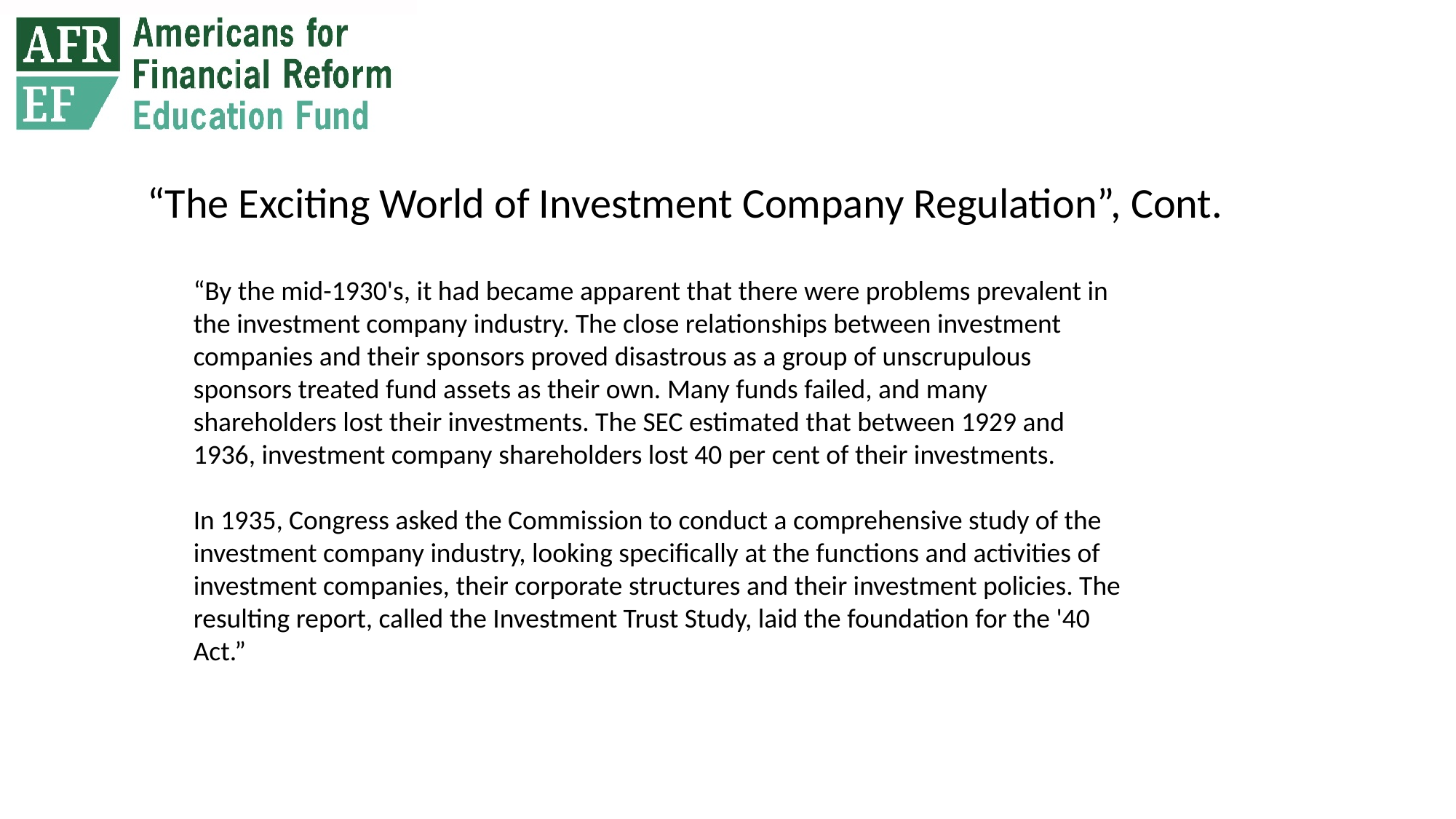

“The Exciting World of Investment Company Regulation”, Cont.
“By the mid-1930's, it had became apparent that there were problems prevalent in the investment company industry. The close relationships between investment companies and their sponsors proved disastrous as a group of unscrupulous sponsors treated fund assets as their own. Many funds failed, and many shareholders lost their investments. The SEC estimated that between 1929 and 1936, investment company shareholders lost 40 per cent of their investments.

In 1935, Congress asked the Commission to conduct a comprehensive study of the investment company industry, looking specifically at the functions and activities of investment companies, their corporate structures and their investment policies. The resulting report, called the Investment Trust Study, laid the foundation for the '40 Act.”